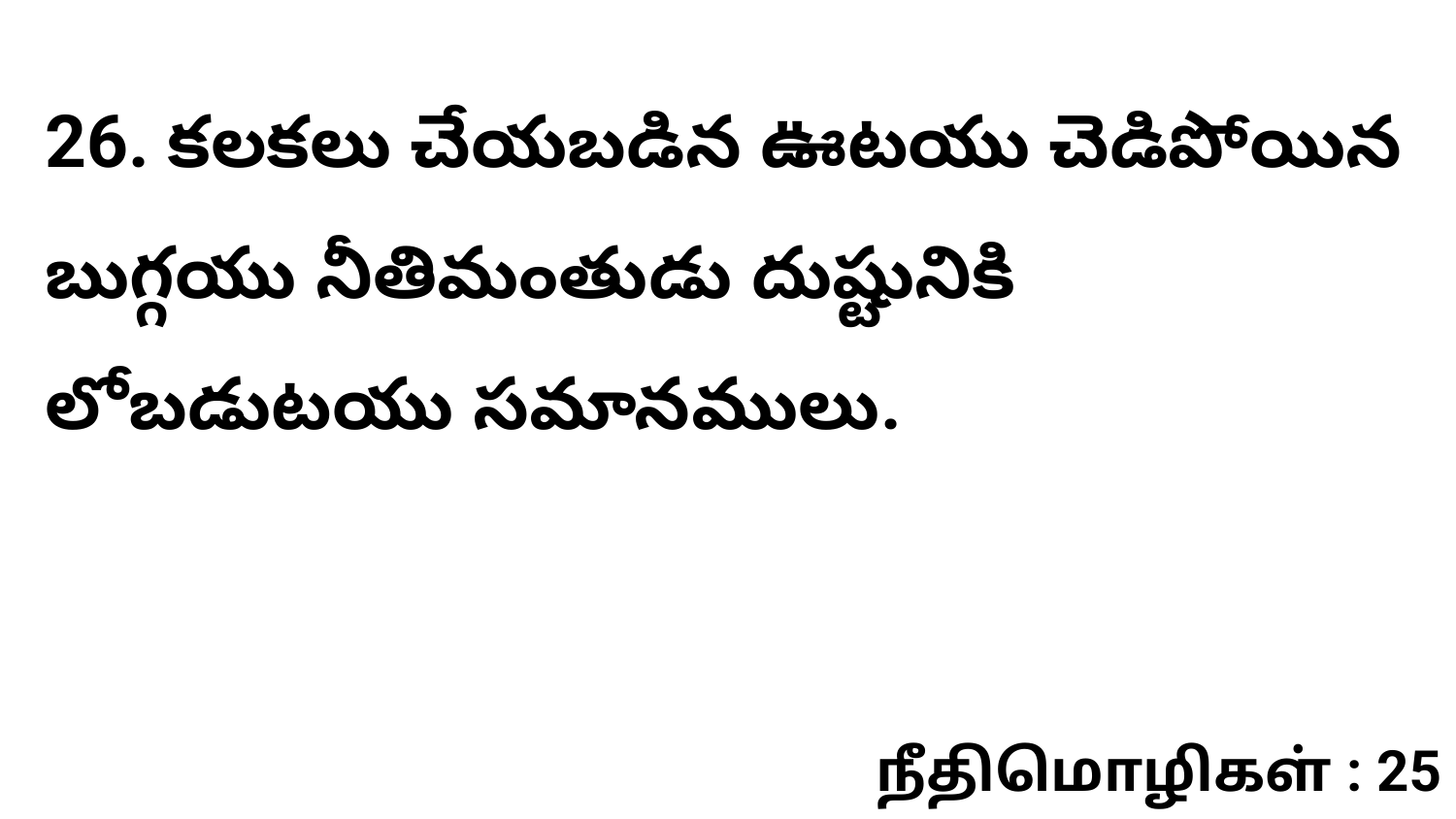

26. కలకలు చేయబడిన ఊటయు చెడిపోయిన బుగ్గయు నీతిమంతుడు దుష్టునికి లోబడుటయు సమానములు.
நீதிமொழிகள் : 25